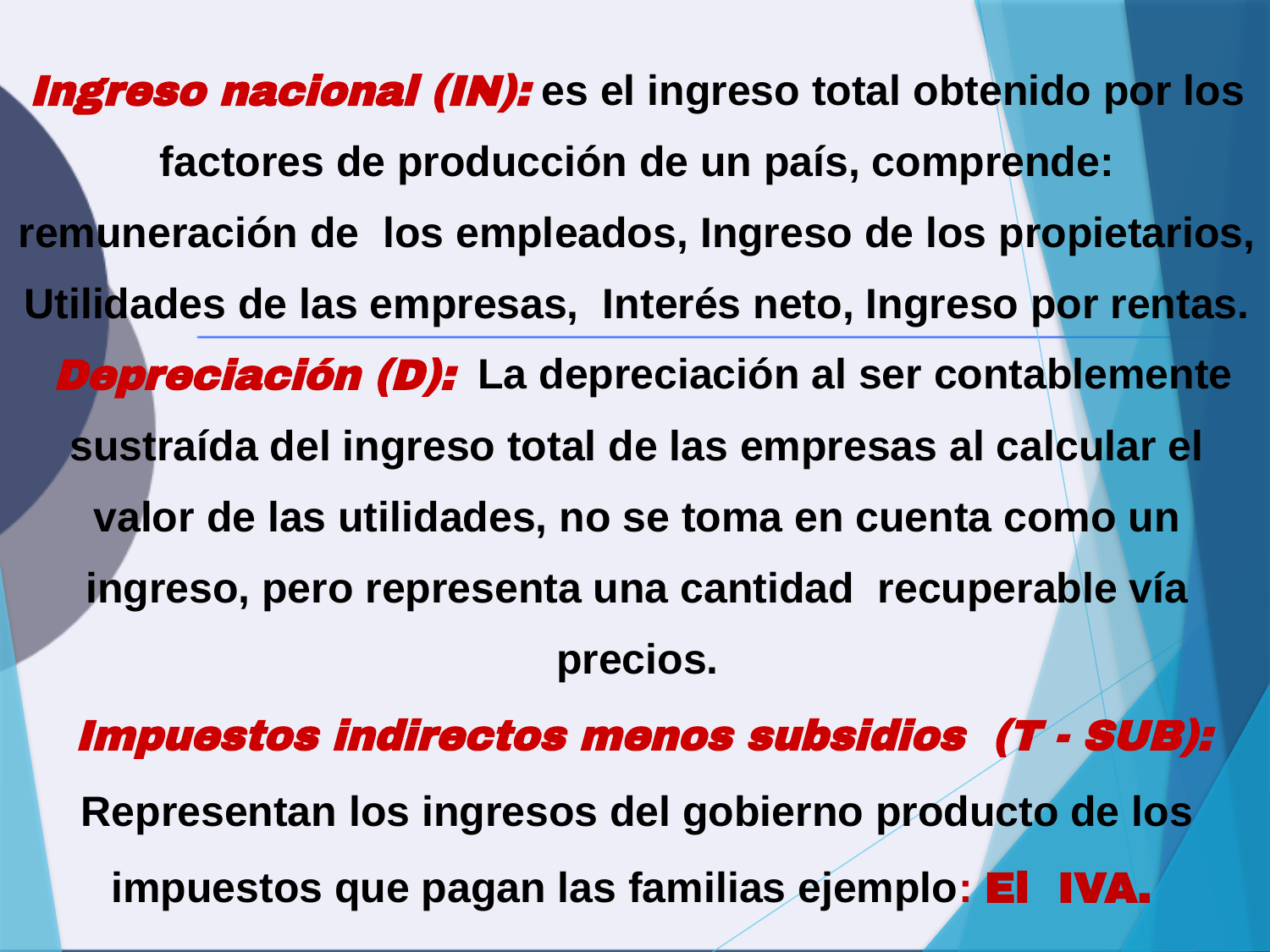

Ingreso nacional (IN): es el ingreso total obtenido por los factores de producción de un país, comprende: remuneración de  los empleados, Ingreso de los propietarios, Utilidades de las empresas,  Interés neto, Ingreso por rentas.
 Depreciación (D):  La depreciación al ser contablemente sustraída del ingreso total de las empresas al calcular el valor de las utilidades, no se toma en cuenta como un ingreso, pero representa una cantidad  recuperable vía precios.
 Impuestos indirectos menos subsidios  (T - SUB): Representan los ingresos del gobierno producto de los impuestos que pagan las familias ejemplo: El  IVA.